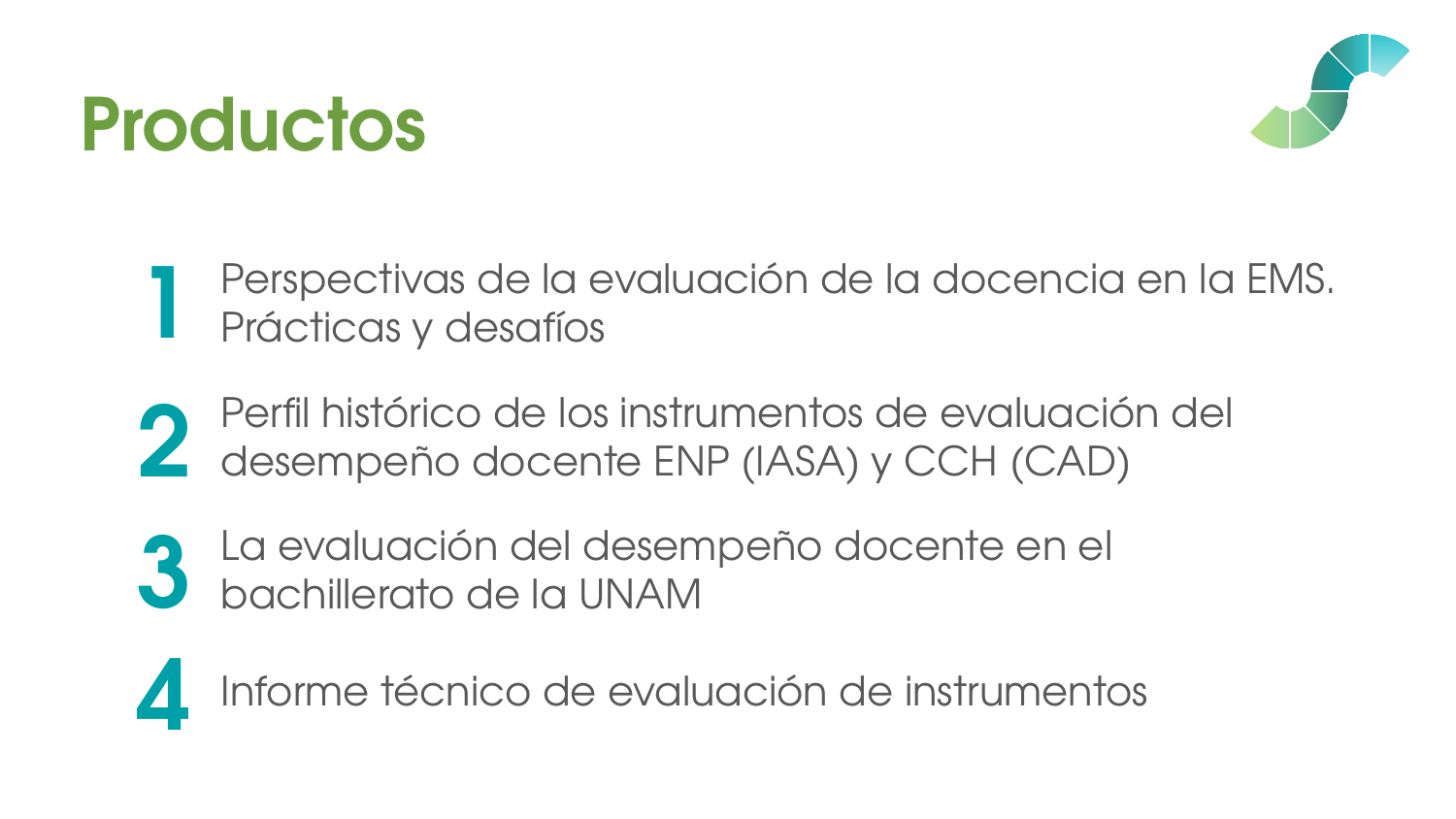

Productos
1
Perspectivas de la evaluación de la docencia en la EMS. Prácticas y desafíos
Perfil histórico de los instrumentos de evaluación del desempeño docente enp (iasa) y cch (cad)
La evaluación del desempeño docente en el bachillerato de la unam
Informe técnico de evaluación de instrumentos
2
3
4